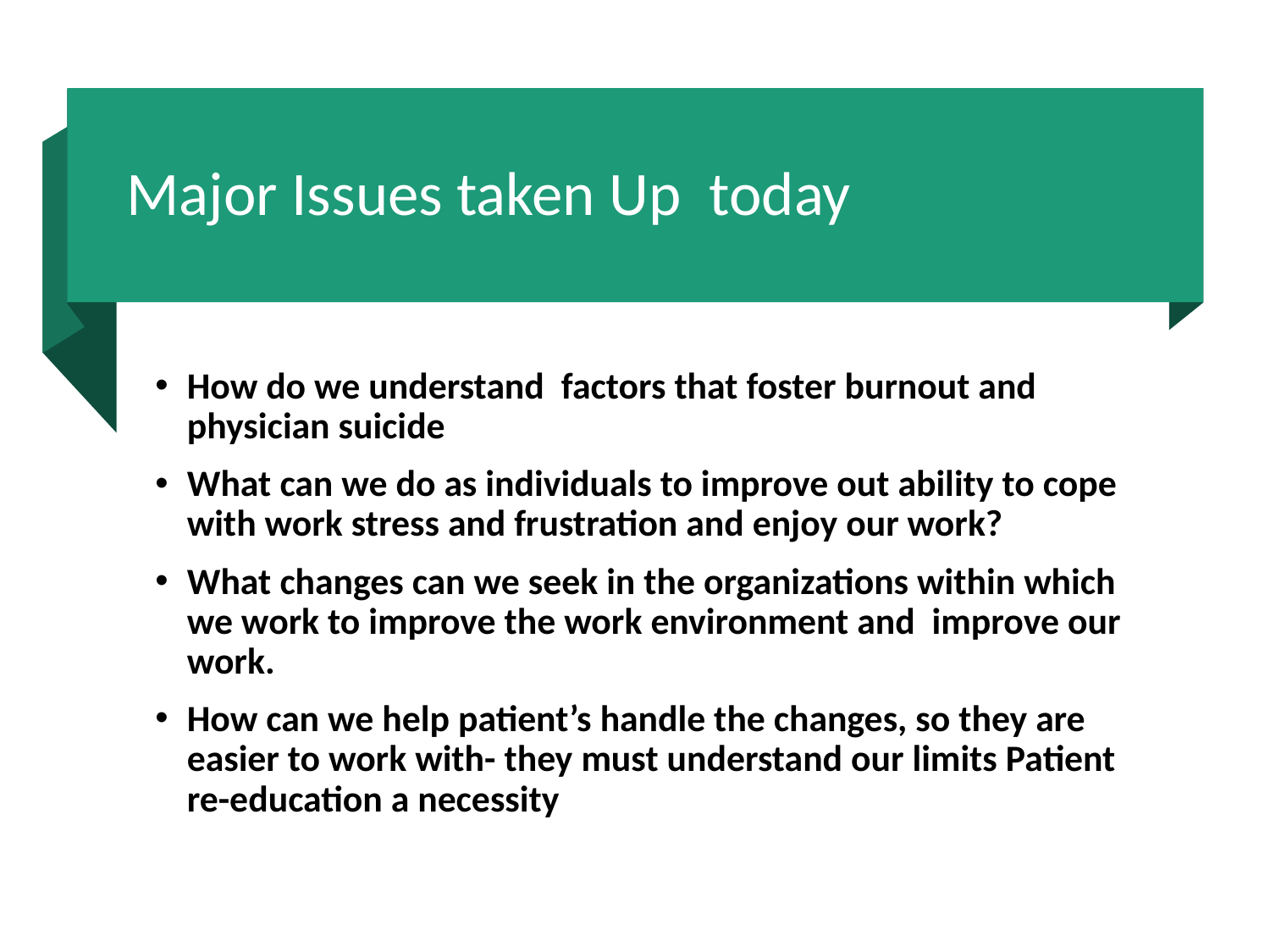

# Major Issues taken Up  today

How do we understand  factors that foster burnout and physician suicide
What can we do as individuals to improve out ability to cope with work stress and frustration and enjoy our work?
What changes can we seek in the organizations within which we work to improve the work environment and  improve our work.
How can we help patient’s handle the changes, so they are easier to work with- they must understand our limits Patient re-education a necessity